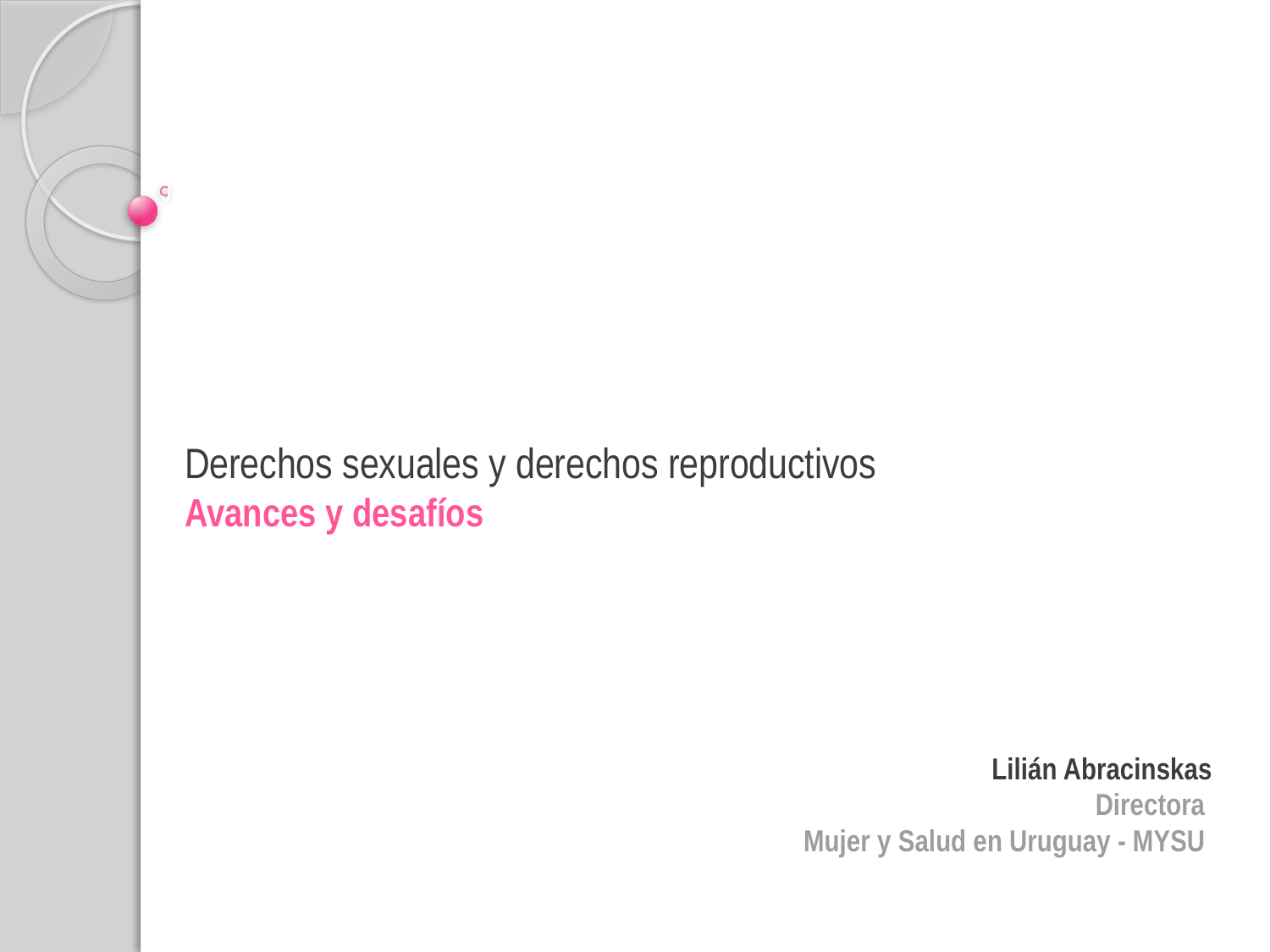

# JUSTICIA ECONÓMICA, ECOLÓGICA Y DE GÉNERO DAWN – Agosto 2013 – Uruguay Sexualidad y Reproducción: Derechos Humanos, calidad, acceso y financiamiento.
Derechos sexuales y derechos reproductivos
Avances y desafíos

Lilián Abracinskas
Directora
Mujer y Salud en Uruguay - MYSU